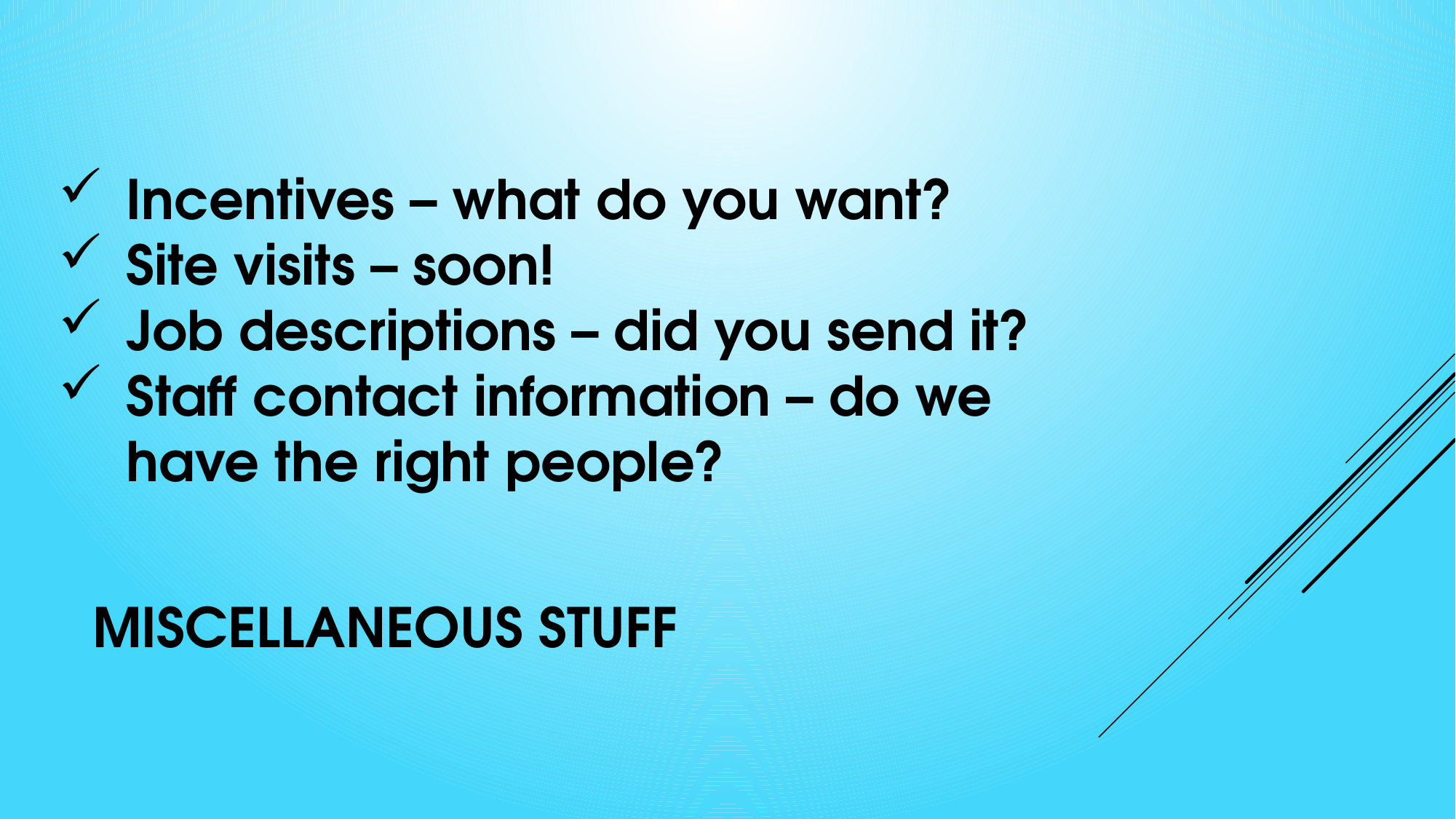

Incentives – what do you want?
Site visits – soon!
Job descriptions – did you send it?
Staff contact information – do we have the right people?

# Miscellaneous stuff